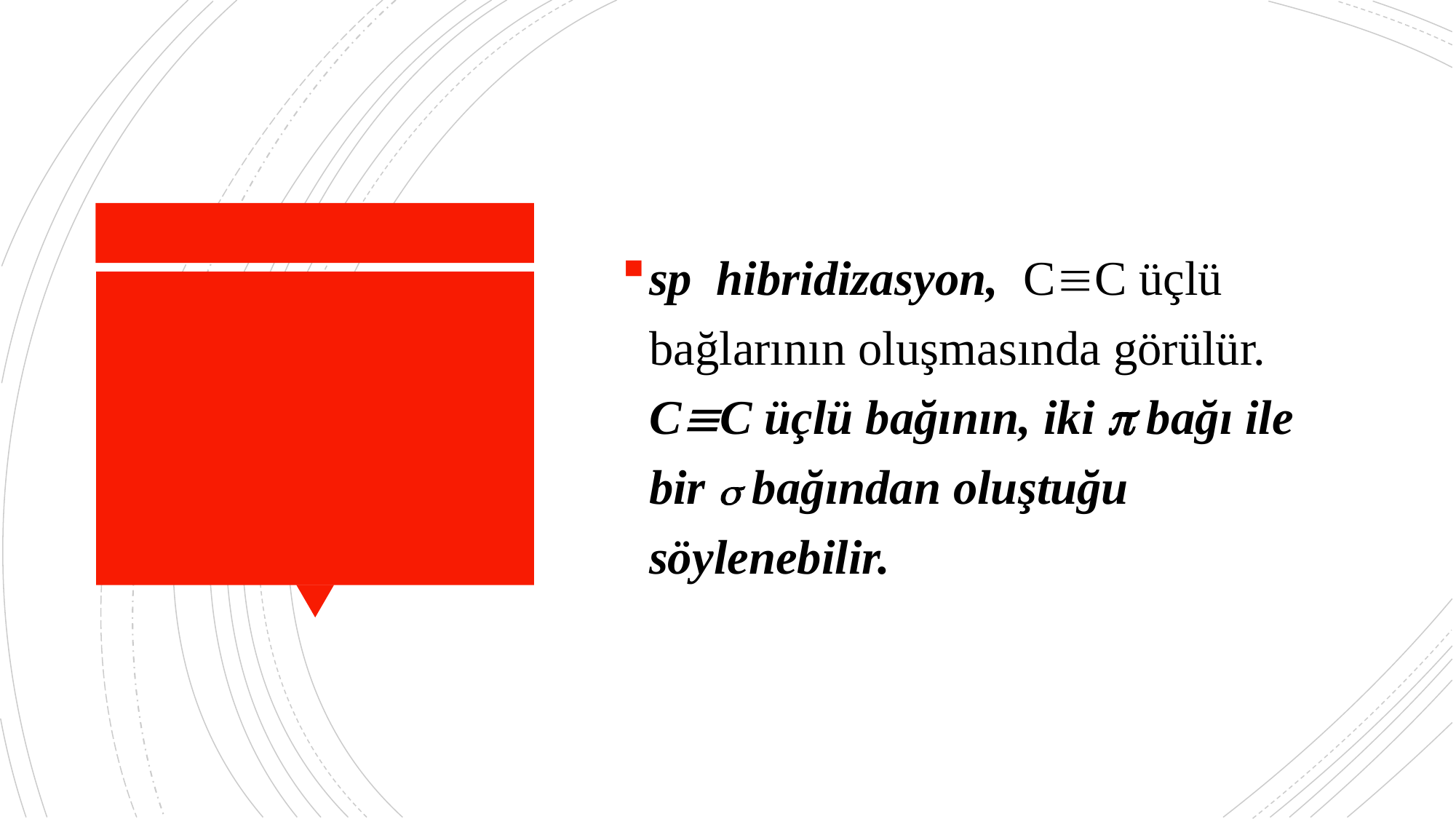

sp  hibridizasyon,  C≡C üçlü bağlarının oluşmasında görülür. C≡C üçlü bağının, iki π bağı ile bir σ bağından oluştuğu söylenebilir.
#